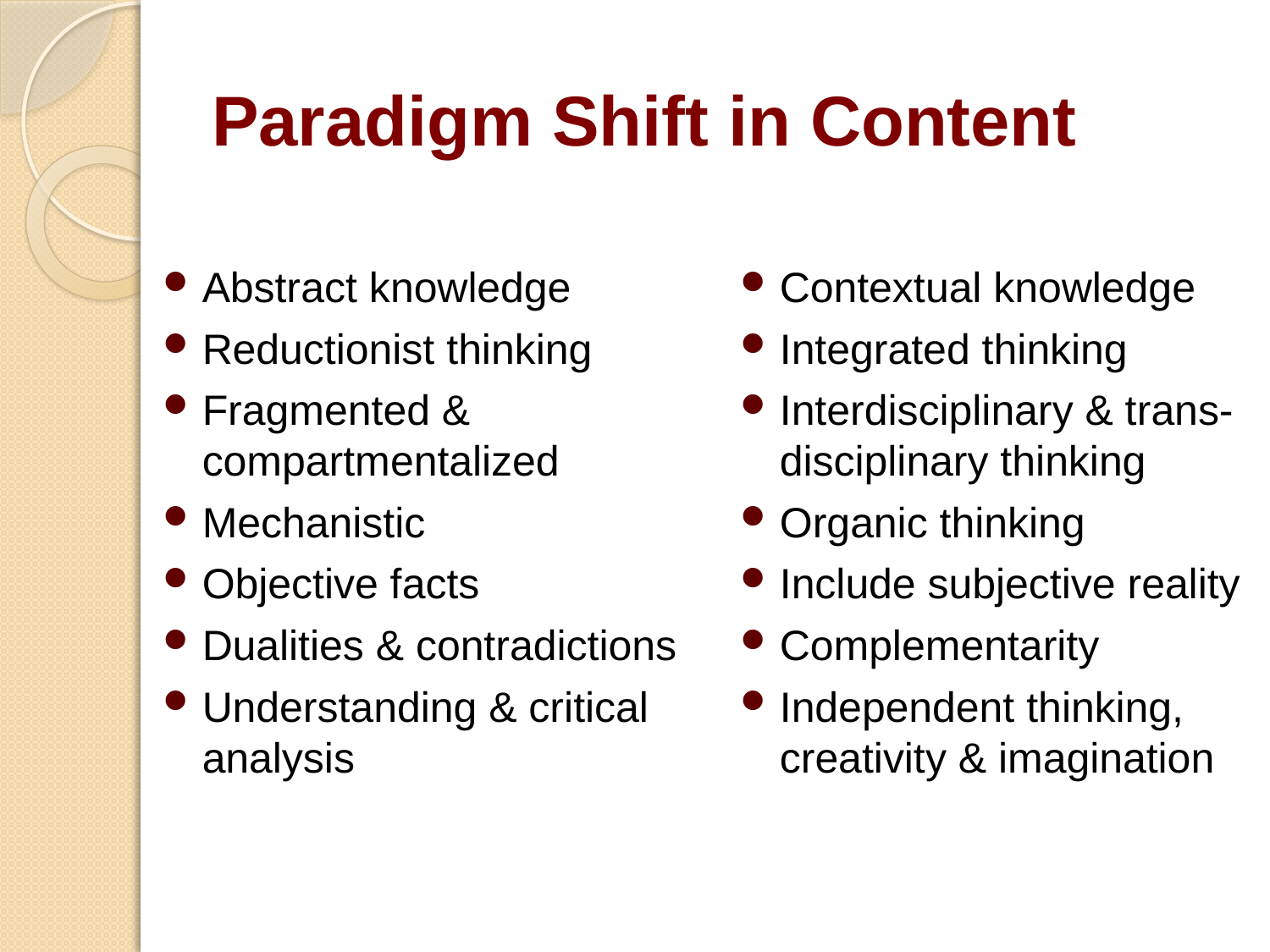

# Paradigm Shift in Content
Abstract knowledge
Reductionist thinking
Fragmented & compartmentalized
Mechanistic
Objective facts
Dualities & contradictions
Understanding & critical analysis

Contextual knowledge
Integrated thinking
Interdisciplinary & trans-disciplinary thinking
Organic thinking
Include subjective reality
Complementarity
Independent thinking, creativity & imagination